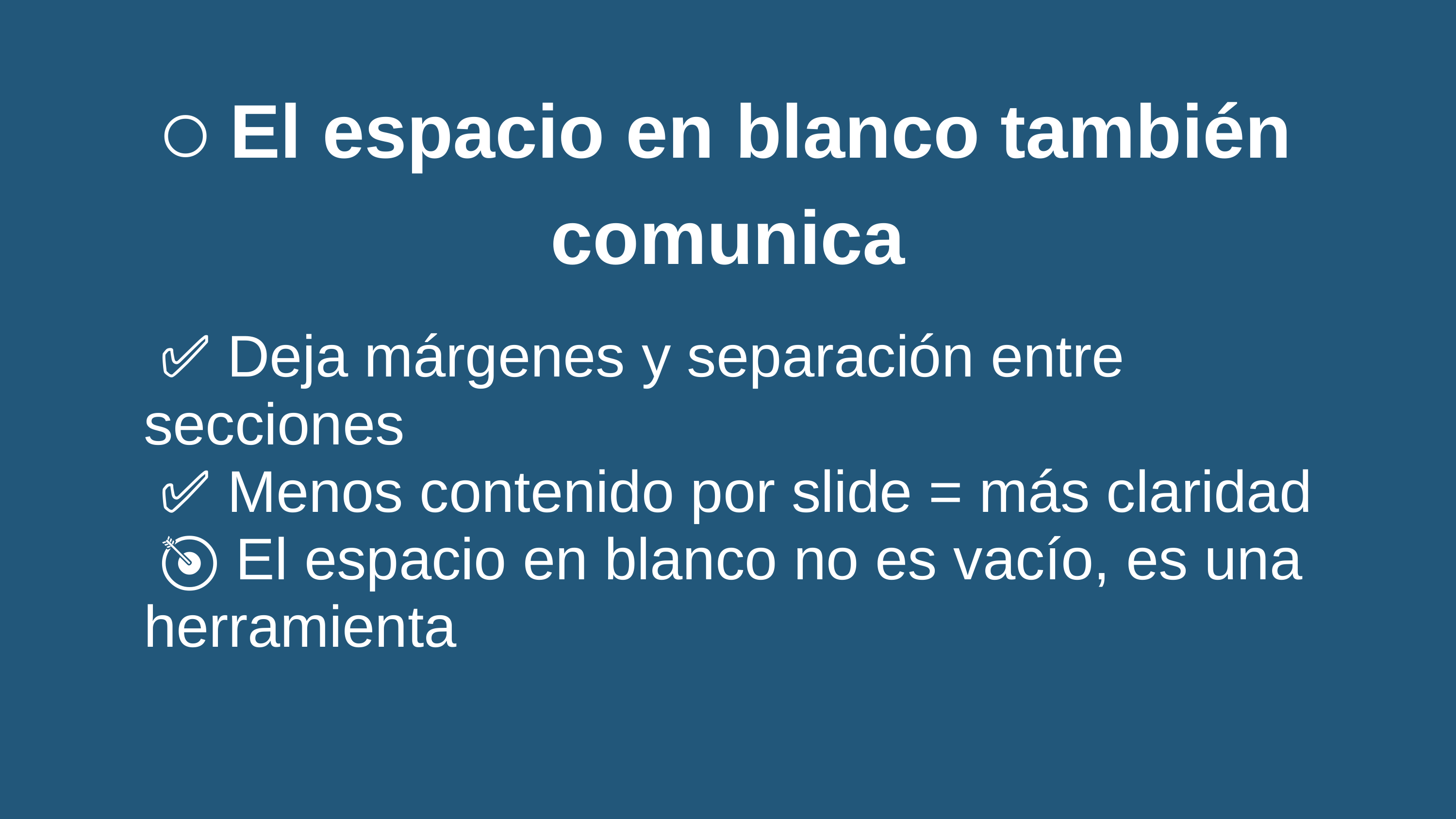

⚪ El espacio en blanco también comunica
 ✅ Deja márgenes y separación entre secciones
 ✅ Menos contenido por slide = más claridad
 🎯 El espacio en blanco no es vacío, es una herramienta